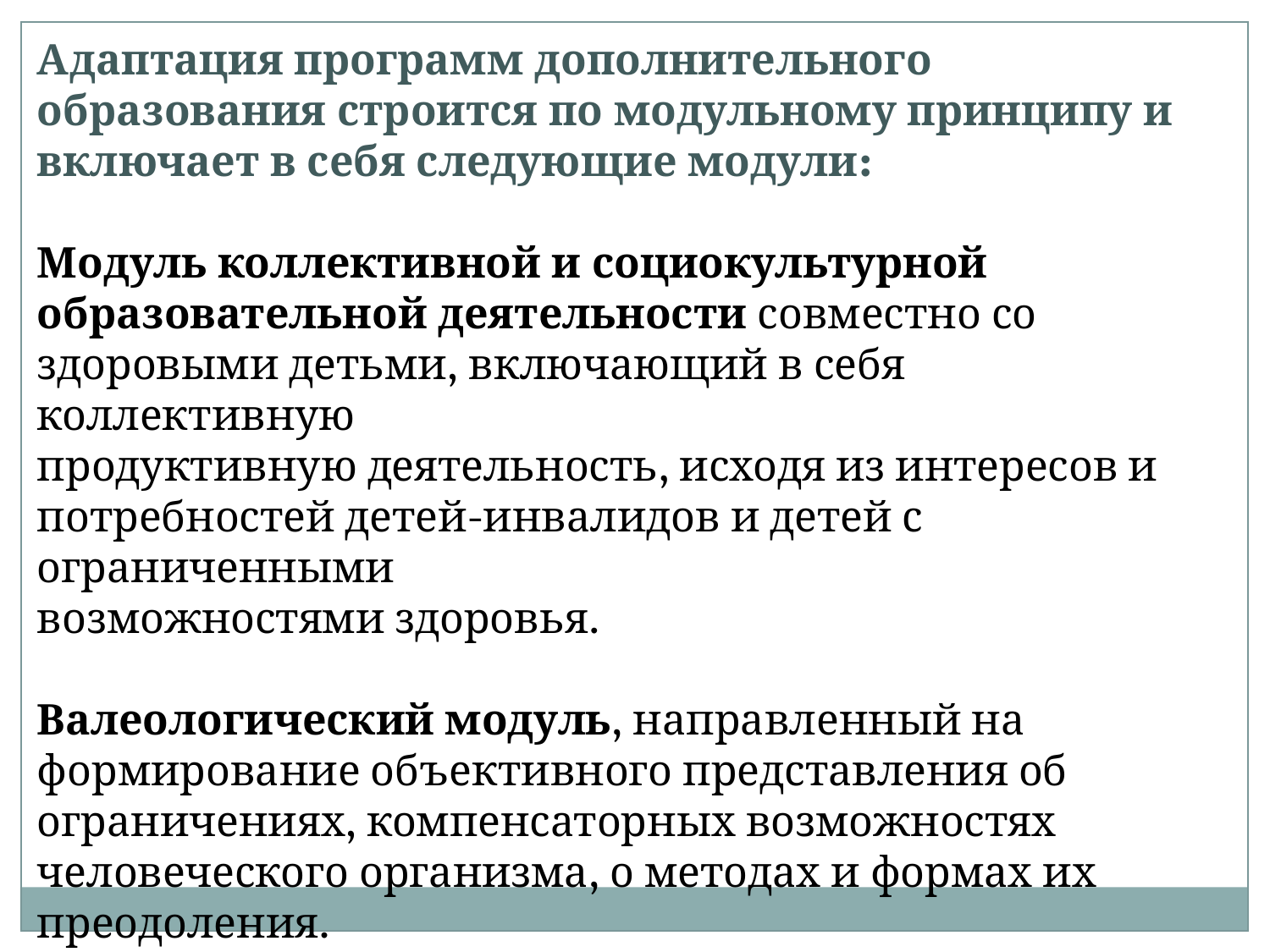

Адаптация программ дополнительного образования строится по модульному принципу и включает в себя следующие модули:

Модуль коллективной и социокультурной
образовательной деятельности совместно со
здоровыми детьми, включающий в себя коллективную
продуктивную деятельность, исходя из интересов и
потребностей детей-инвалидов и детей с ограниченными
возможностями здоровья.

Валеологический модуль, направленный на
формирование объективного представления об
ограничениях, компенсаторных возможностях
человеческого организма, о методах и формах их
преодоления.